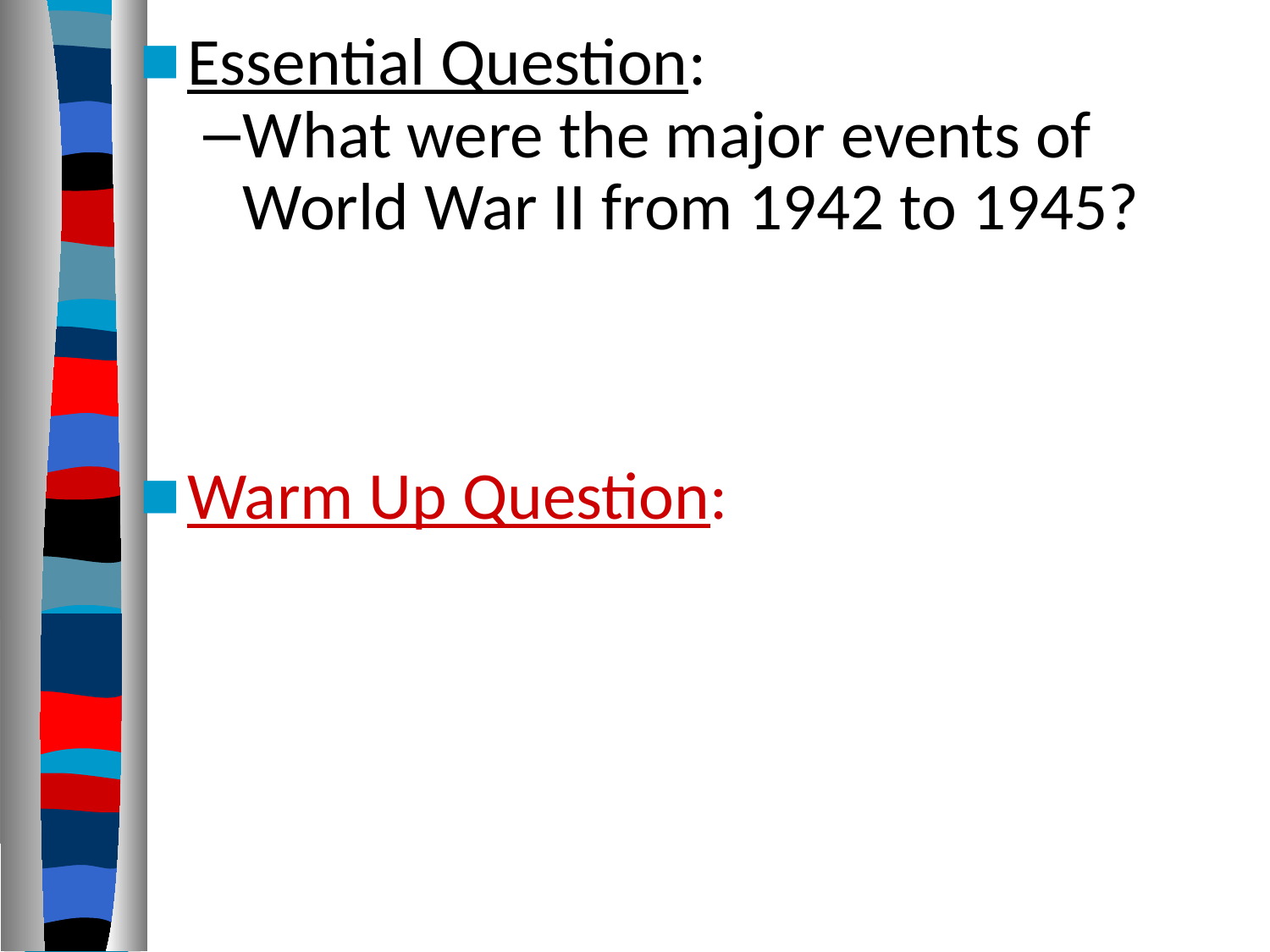

Essential Question:
What were the major events of World War II from 1942 to 1945?

Warm Up Question: